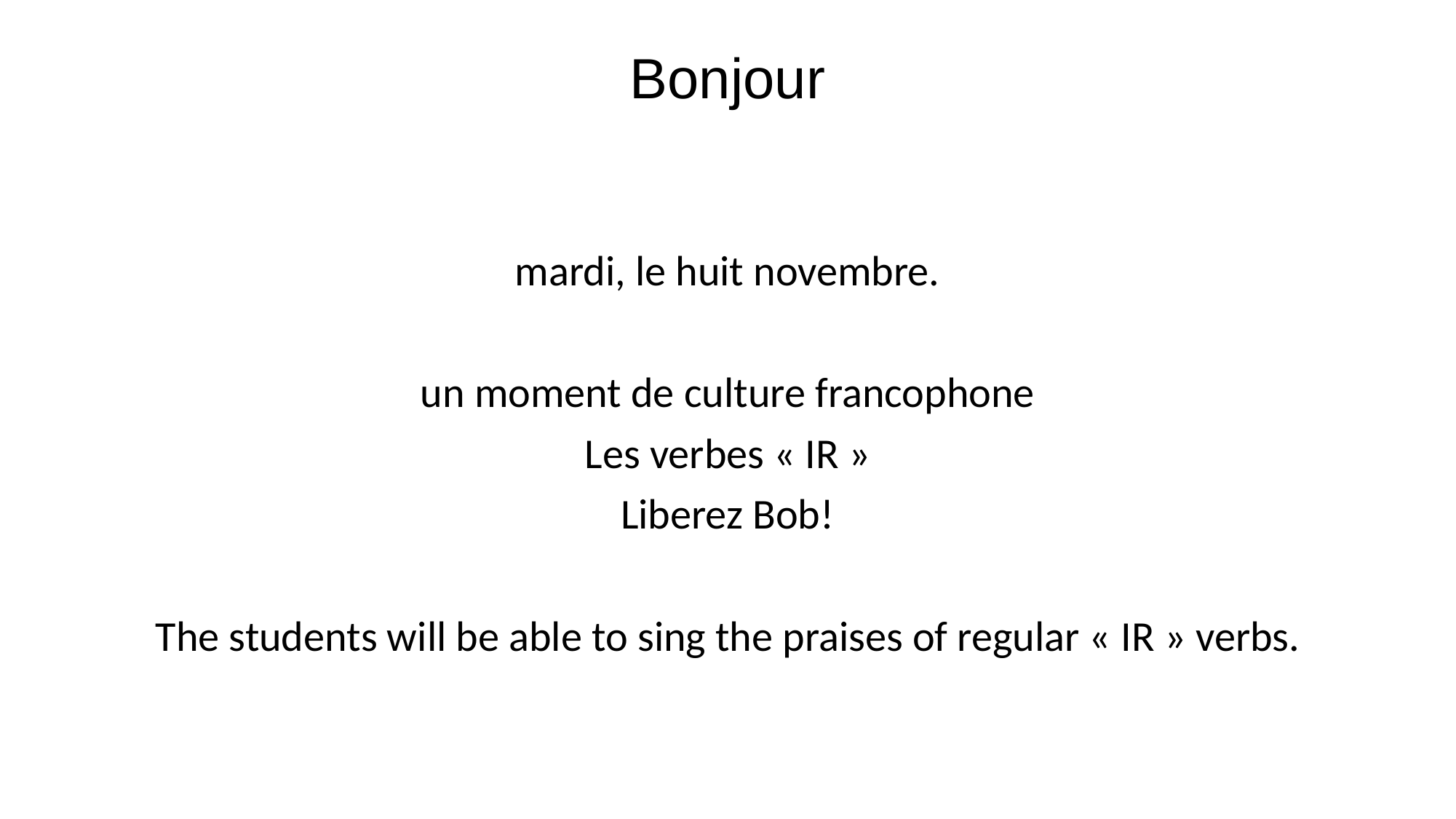

# Bonjour

mardi, le huit novembre.

un moment de culture francophone
Les verbes « IR »
Liberez Bob!

The students will be able to sing the praises of regular « IR » verbs.